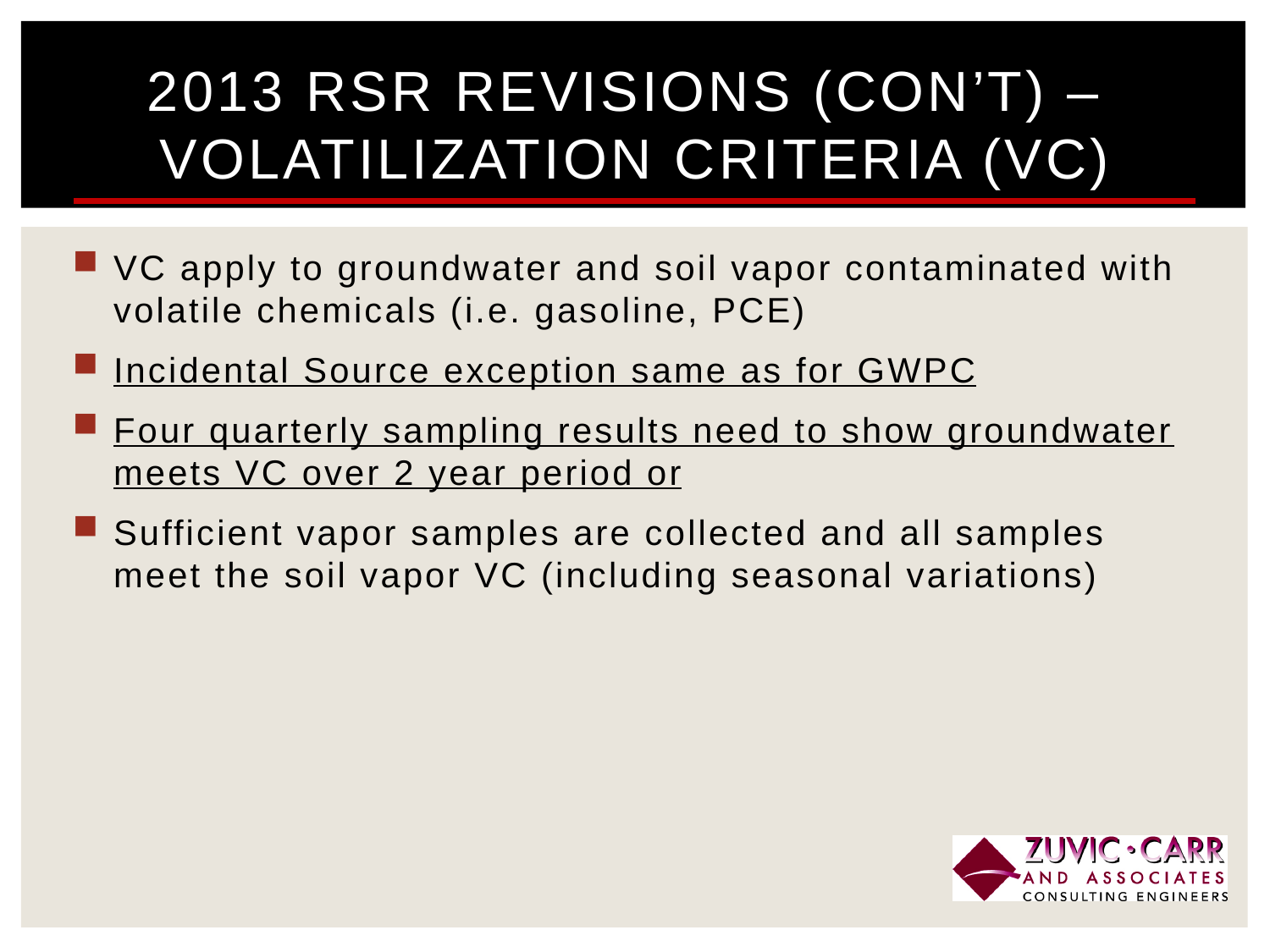

# 2013 RSR Revisions (Con’t) – Volatilization Criteria (VC)
VC apply to groundwater and soil vapor contaminated with volatile chemicals (i.e. gasoline, PCE)
Incidental Source exception same as for GWPC
Four quarterly sampling results need to show groundwater meets VC over 2 year period or
Sufficient vapor samples are collected and all samples meet the soil vapor VC (including seasonal variations)